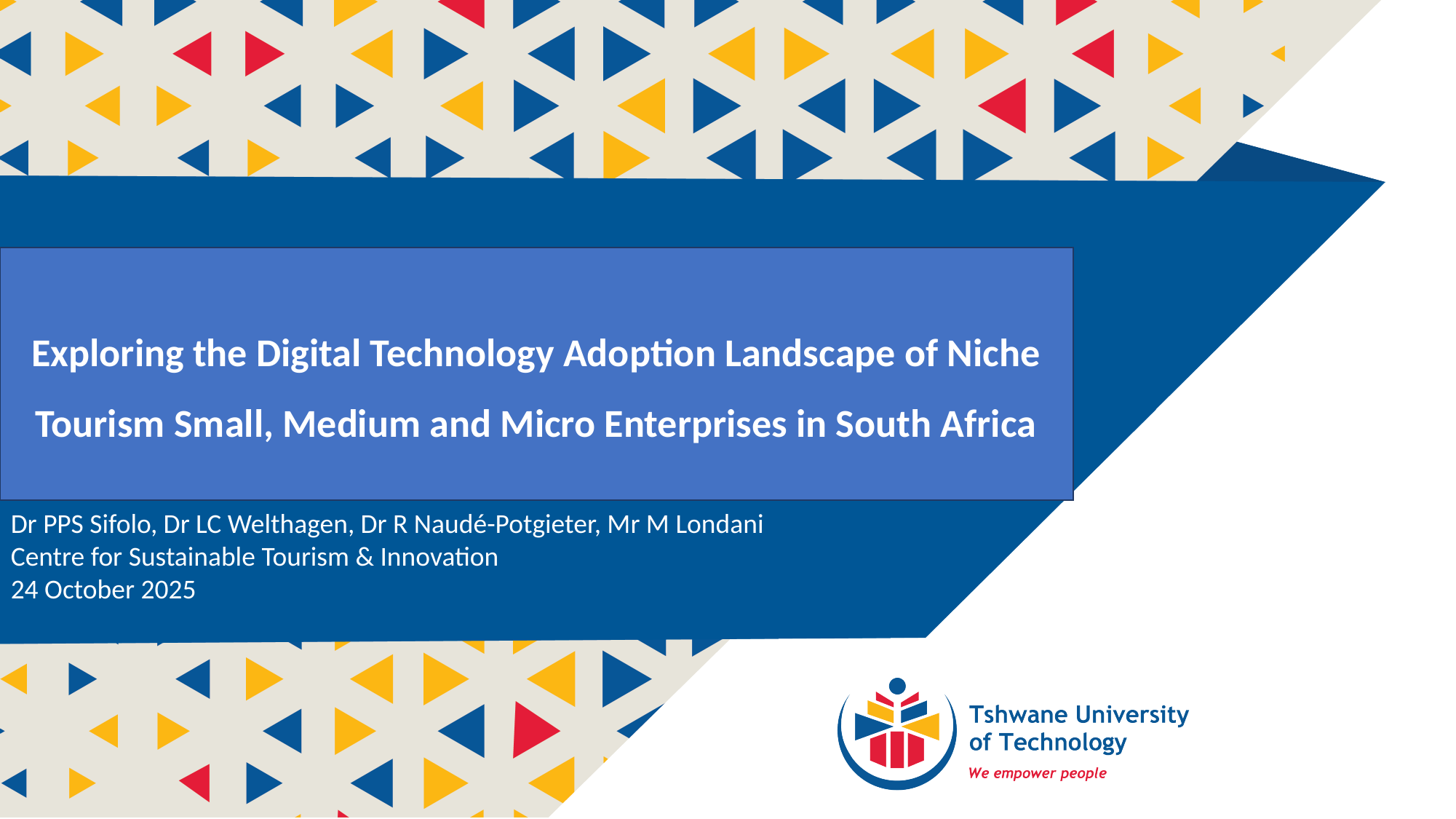

Exploring the Digital Technology Adoption Landscape of Niche Tourism Small, Medium and Micro Enterprises in South Africa

Dr PPS Sifolo, Dr LC Welthagen, Dr R Naudé-Potgieter, Mr M Londani
Centre for Sustainable Tourism & Innovation
24 October 2025